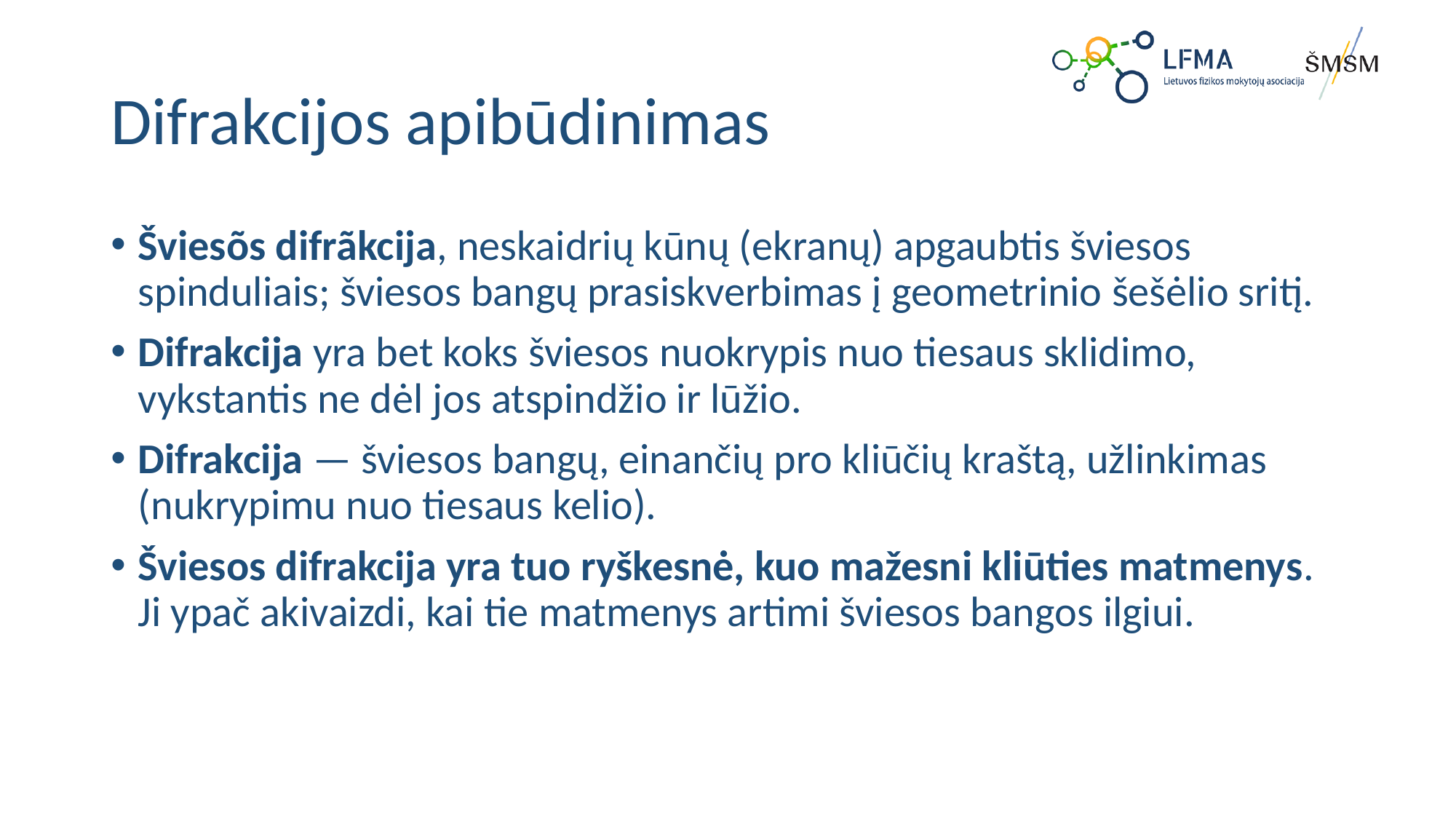

# Difrakcijos apibūdinimas
Šviesõs difrãkcija, neskaidrių kūnų (ekranų) apgaubtis šviesos spinduliais; šviesos bangų prasiskverbimas į geometrinio šešėlio sritį.
Difrakcija yra bet koks šviesos nuokrypis nuo tiesaus sklidimo, vykstantis ne dėl jos atspindžio ir lūžio.
Difrakcija — šviesos bangų, einančių pro kliūčių kraštą, užlinkimas (nukrypimu nuo tiesaus kelio).
Šviesos difrakcija yra tuo ryškesnė, kuo mažesni kliūties matmenys. Ji ypač akivaizdi, kai tie matmenys artimi šviesos bangos ilgiui.